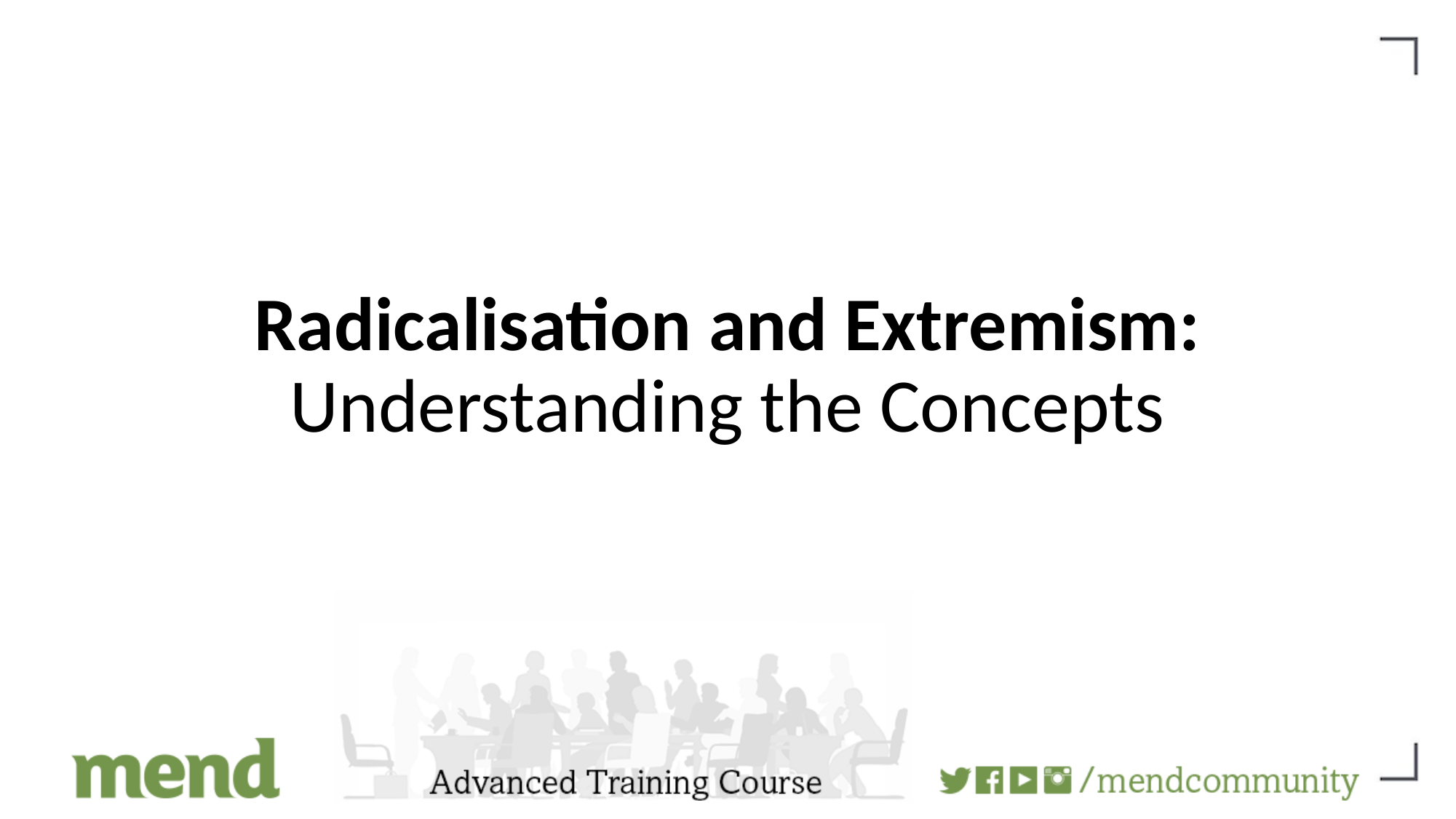

# Radicalisation and Extremism: Understanding the Concepts